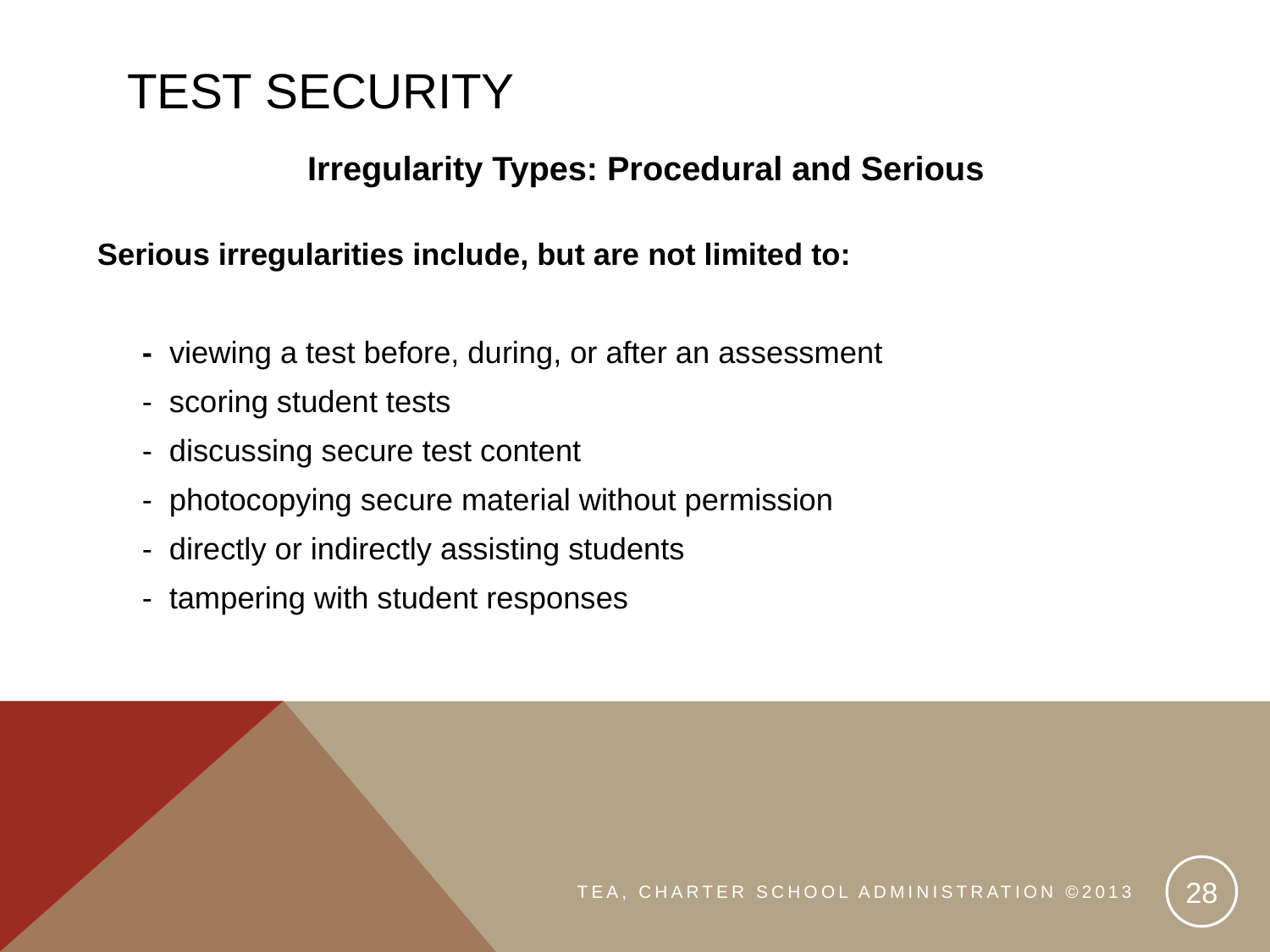

# Test Security
Irregularity Types: Procedural and Serious

Serious irregularities include, but are not limited to:

	-  viewing a test before, during, or after an assessment
	-  scoring student tests
	-  discussing secure test content
	-  photocopying secure material without permission
	-  directly or indirectly assisting students
	-  tampering with student responses

28
TEA, CHARTER SCHOOL ADMINISTRATION ©2013